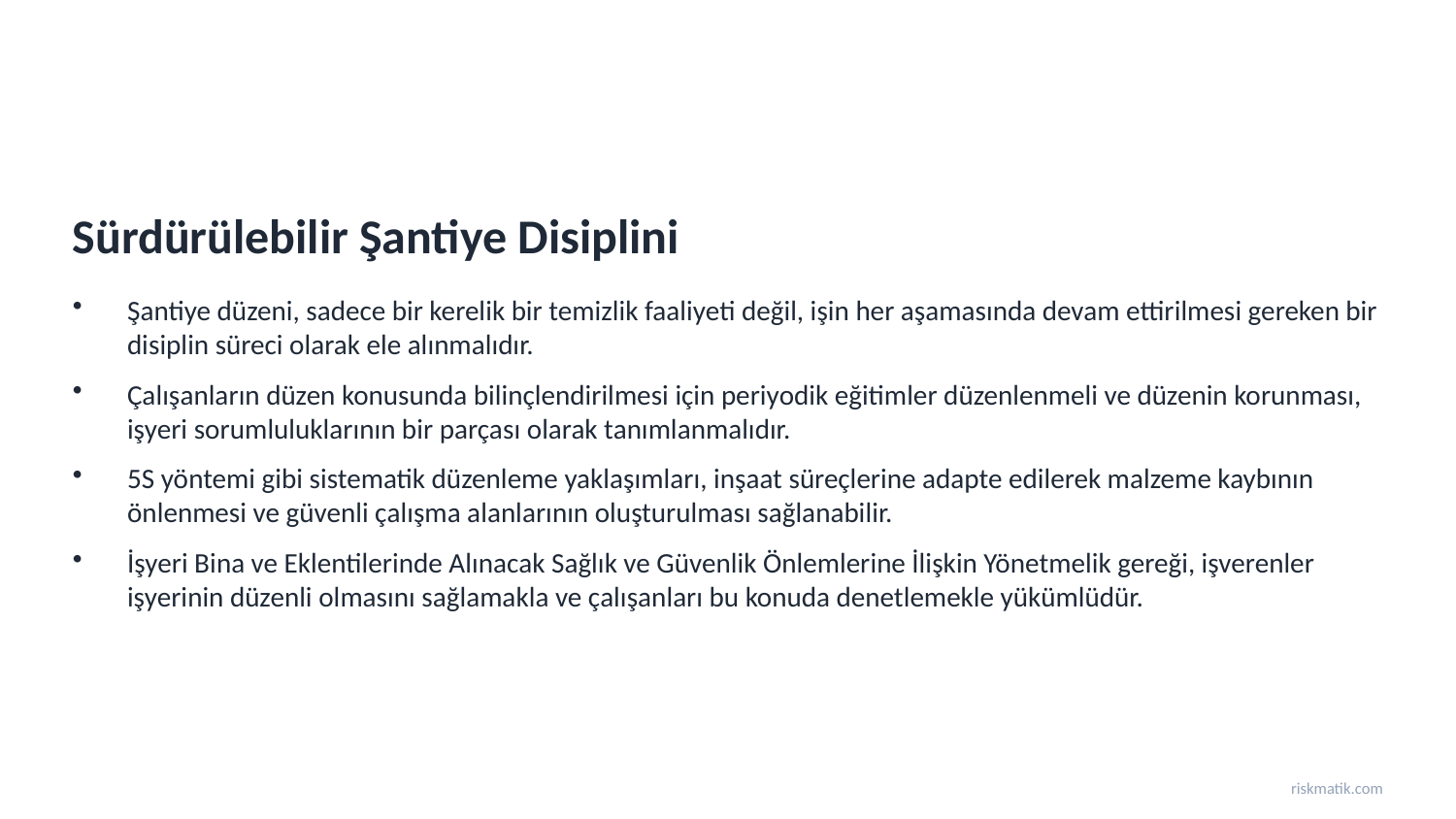

Sürdürülebilir Şantiye Disiplini
Şantiye düzeni, sadece bir kerelik bir temizlik faaliyeti değil, işin her aşamasında devam ettirilmesi gereken bir disiplin süreci olarak ele alınmalıdır.
Çalışanların düzen konusunda bilinçlendirilmesi için periyodik eğitimler düzenlenmeli ve düzenin korunması, işyeri sorumluluklarının bir parçası olarak tanımlanmalıdır.
5S yöntemi gibi sistematik düzenleme yaklaşımları, inşaat süreçlerine adapte edilerek malzeme kaybının önlenmesi ve güvenli çalışma alanlarının oluşturulması sağlanabilir.
İşyeri Bina ve Eklentilerinde Alınacak Sağlık ve Güvenlik Önlemlerine İlişkin Yönetmelik gereği, işverenler işyerinin düzenli olmasını sağlamakla ve çalışanları bu konuda denetlemekle yükümlüdür.
riskmatik.com